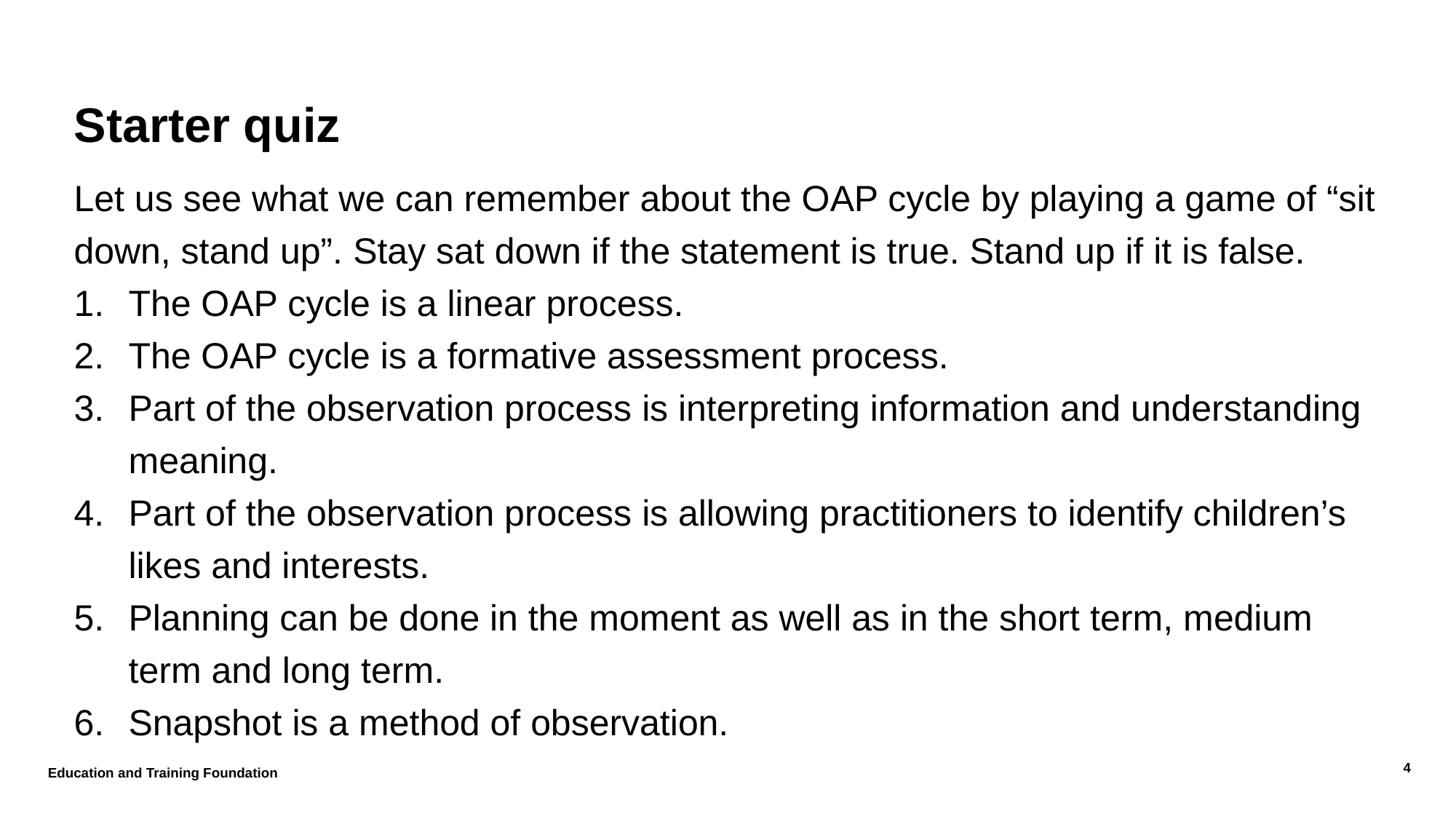

# Starter quiz

Let us see what we can remember about the OAP cycle by playing a game of “sit down, stand up”. Stay sat down if the statement is true. Stand up if it is false.
The OAP cycle is a linear process.
The OAP cycle is a formative assessment process.
Part of the observation process is interpreting information and understanding meaning.
Part of the observation process is allowing practitioners to identify children’s likes and interests.
Planning can be done in the moment as well as in the short term, medium term and long term.
Snapshot is a method of observation.
Education and Training Foundation
4